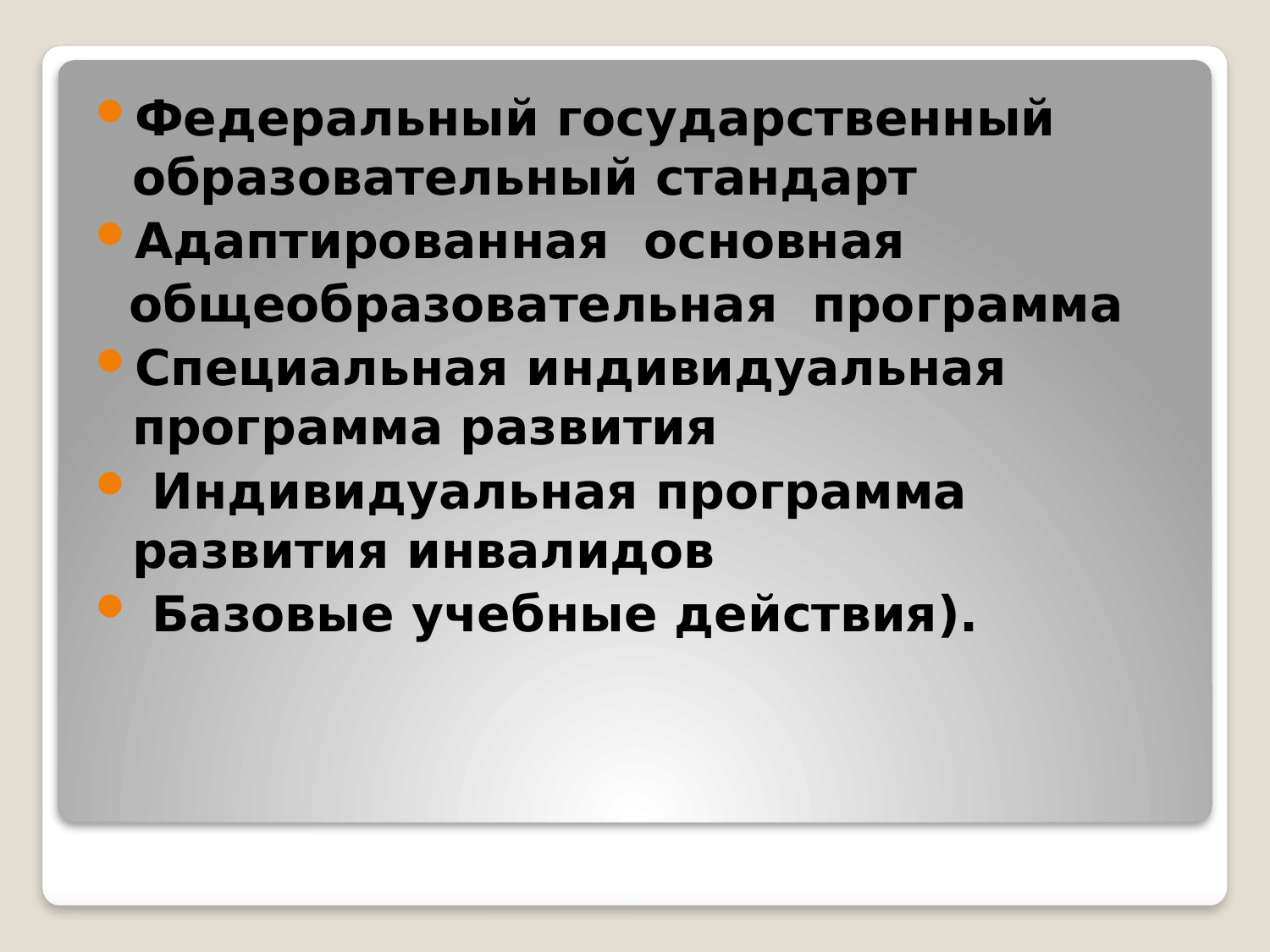

Федеральный государственный образовательный стандарт
Адаптированная  основная
  общеобразовательная  программа
Специальная индивидуальная программа развития
 Индивидуальная программа развития инвалидов
 Базовые учебные действия).